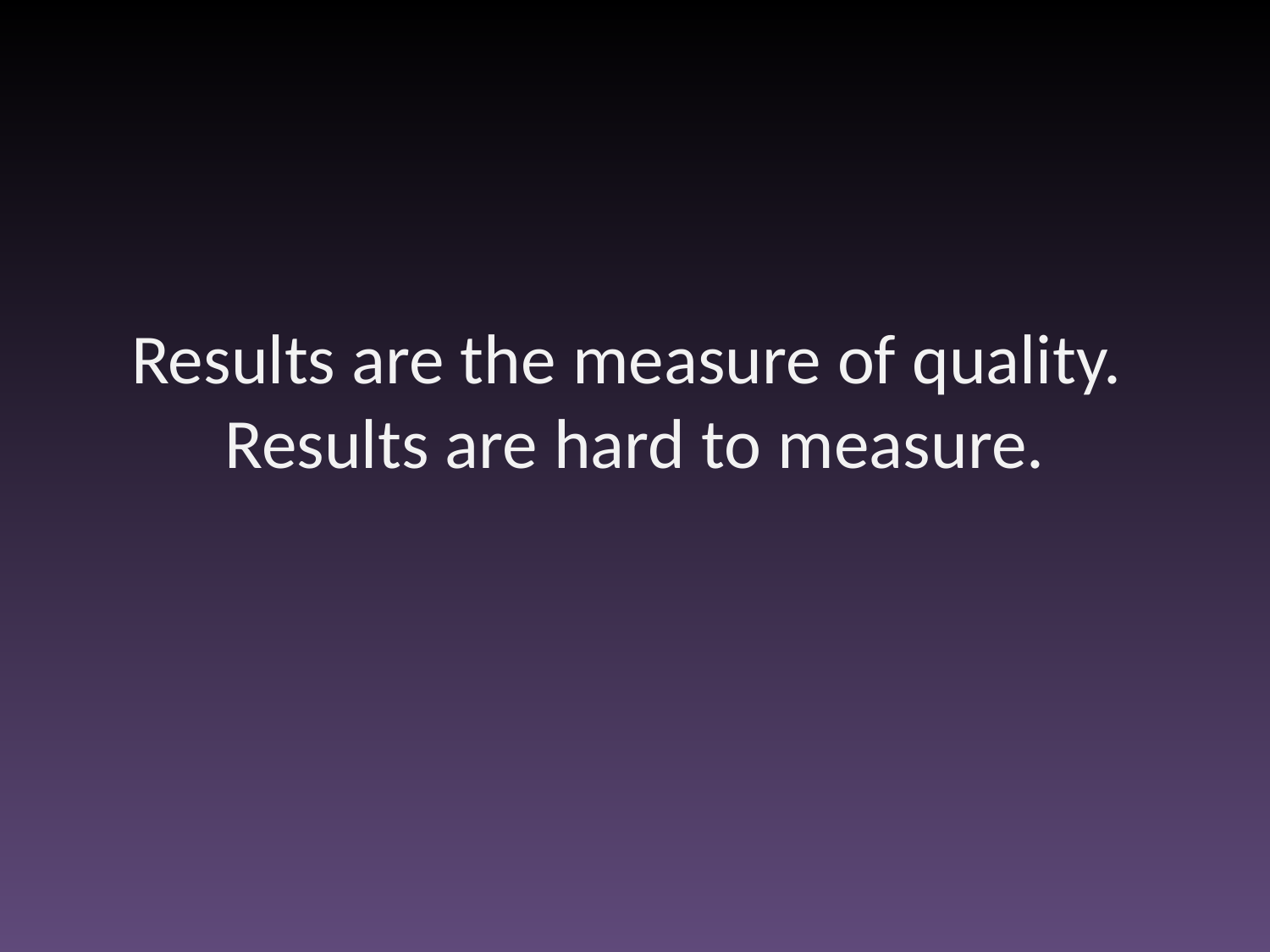

# Results are the measure of quality. Results are hard to measure.